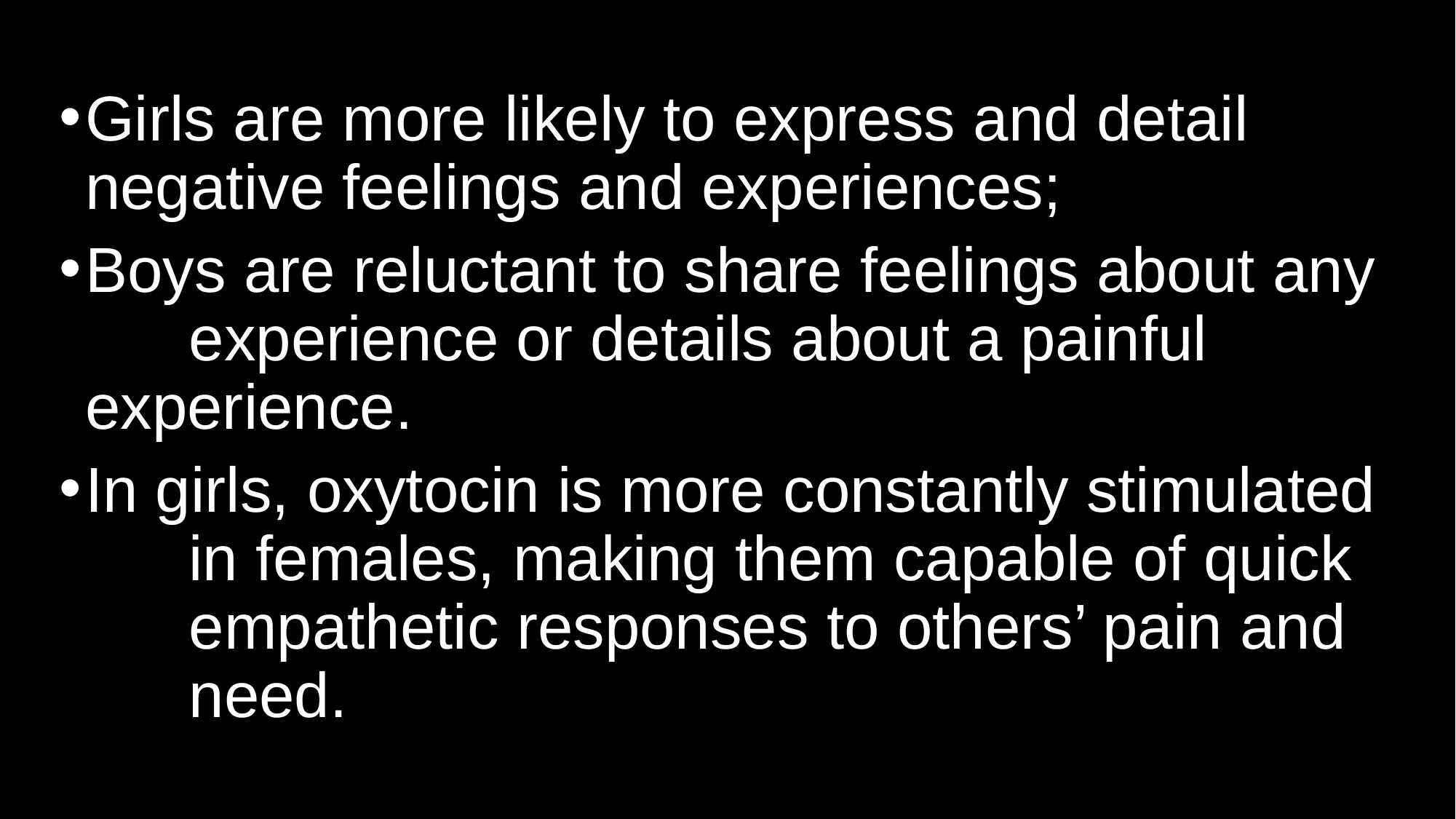

If I Was A Single 2
Girls are more likely to express and detail 	negative feelings and experiences;
Boys are reluctant to share feelings about any 	experience or details about a painful 	experience.
In girls, oxytocin is more constantly stimulated 	in females, making them capable of quick 	empathetic responses to others’ pain and 	need.

19
1-8-2025